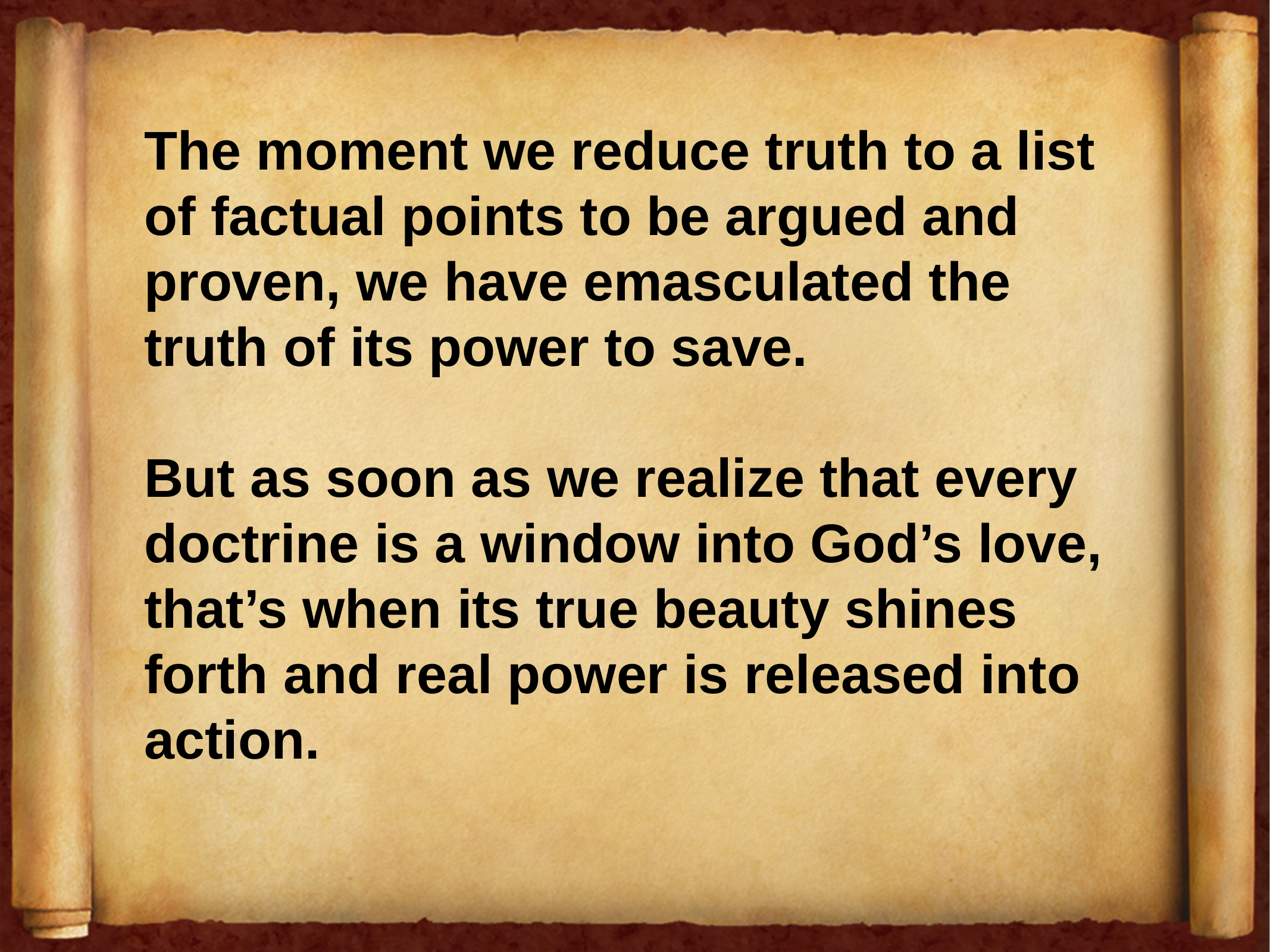

The moment we reduce truth to a list of factual points to be argued and proven, we have emasculated the truth of its power to save.

But as soon as we realize that every doctrine is a window into God’s love, that’s when its true beauty shines forth and real power is released into action.